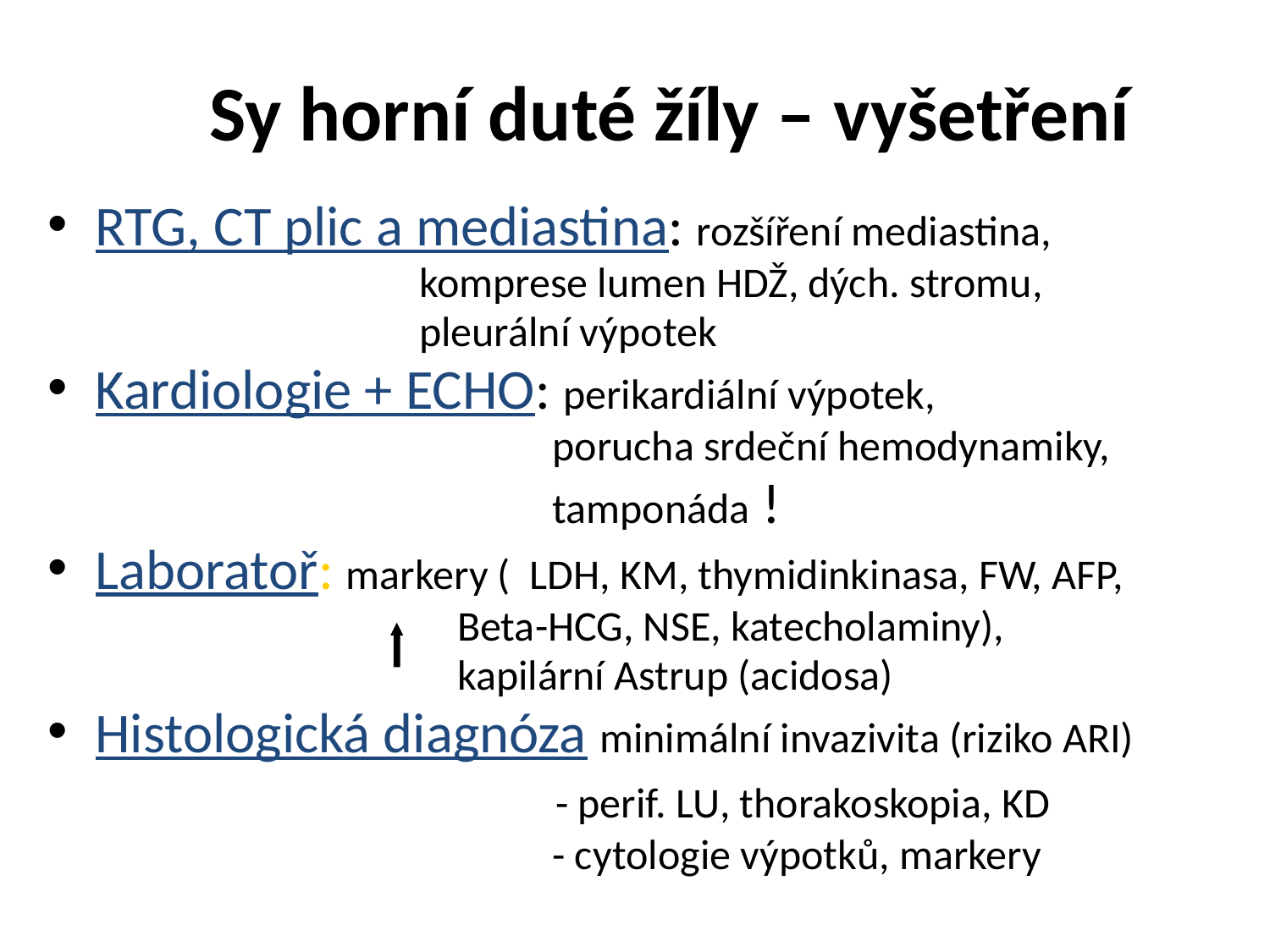

# Sy horní duté žíly – vyšetření
RTG, CT plic a mediastina: rozšíření mediastina,
                                       komprese lumen HDŽ, dých. stromu,
                                       pleurální výpotek
Kardiologie + ECHO: perikardiální výpotek,
                                                     porucha srdeční hemodynamiky,
                                                     tamponáda !
Laboratoř: markery (  LDH, KM, thymidinkinasa, FW, AFP,
                                           Beta-HCG, NSE, katecholaminy),
                                           kapilární Astrup (acidosa)
Histologická diagnóza minimální invazivita (riziko ARI)
                                        - perif. LU, thorakoskopia, KD
                                                     - cytologie výpotků, markery